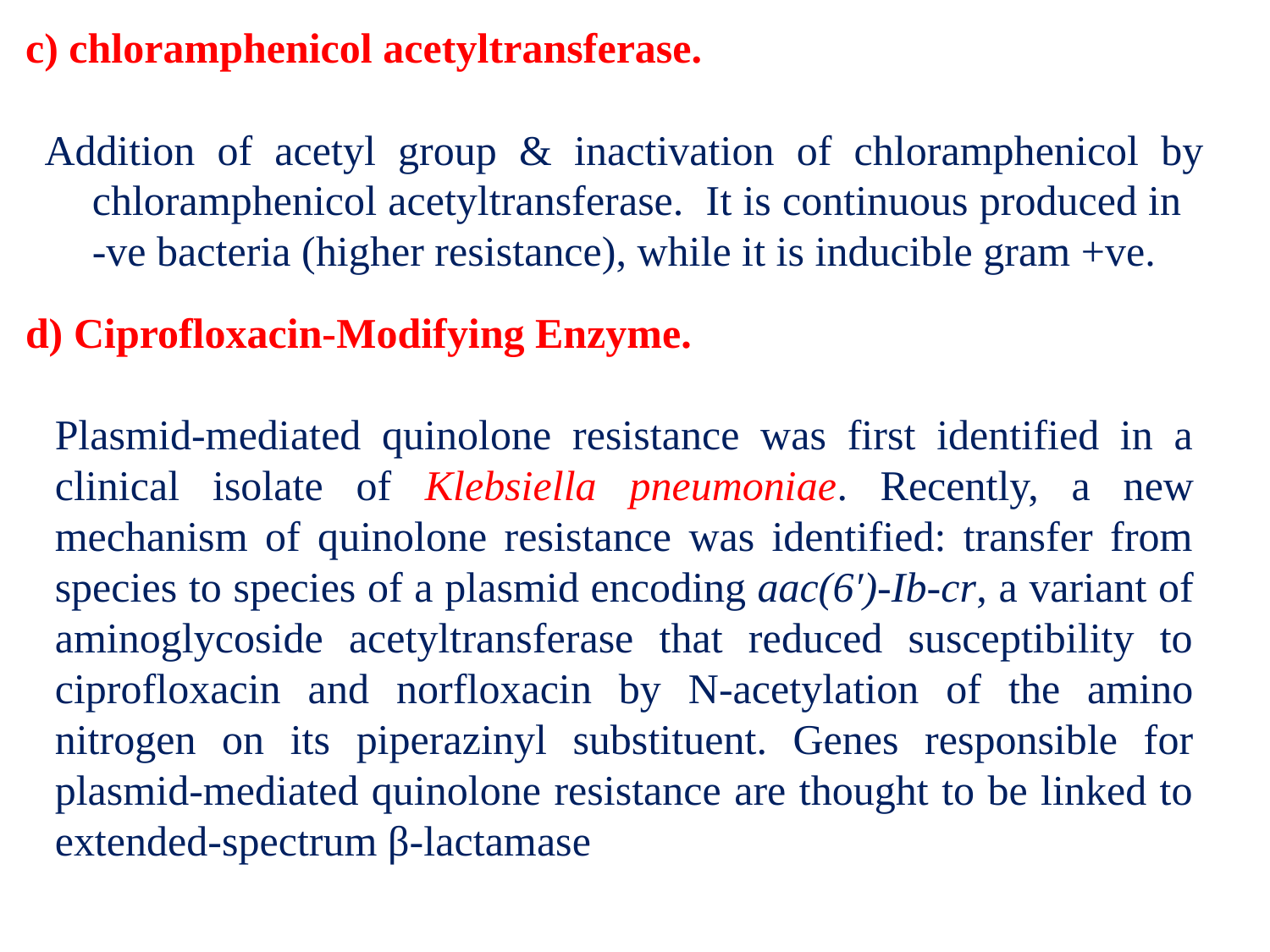

c) chloramphenicol acetyltransferase.
Addition of acetyl group & inactivation of chloramphenicol by chloramphenicol acetyltransferase.  It is continuous produced in   -ve bacteria (higher resistance), while it is inducible gram +ve.
 d) Ciprofloxacin-Modifying Enzyme.
Plasmid-mediated quinolone resistance was first identified in a clinical isolate of Klebsiella pneumoniae. Recently, a new mechanism of quinolone resistance was identified: transfer from species to species of a plasmid encoding aac(6′)-Ib-cr, a variant of aminoglycoside acetyltransferase that reduced susceptibility to ciprofloxacin and norfloxacin by N-acetylation of the amino nitrogen on its piperazinyl substituent. Genes responsible for plasmid-mediated quinolone resistance are thought to be linked to extended-spectrum β-lactamase